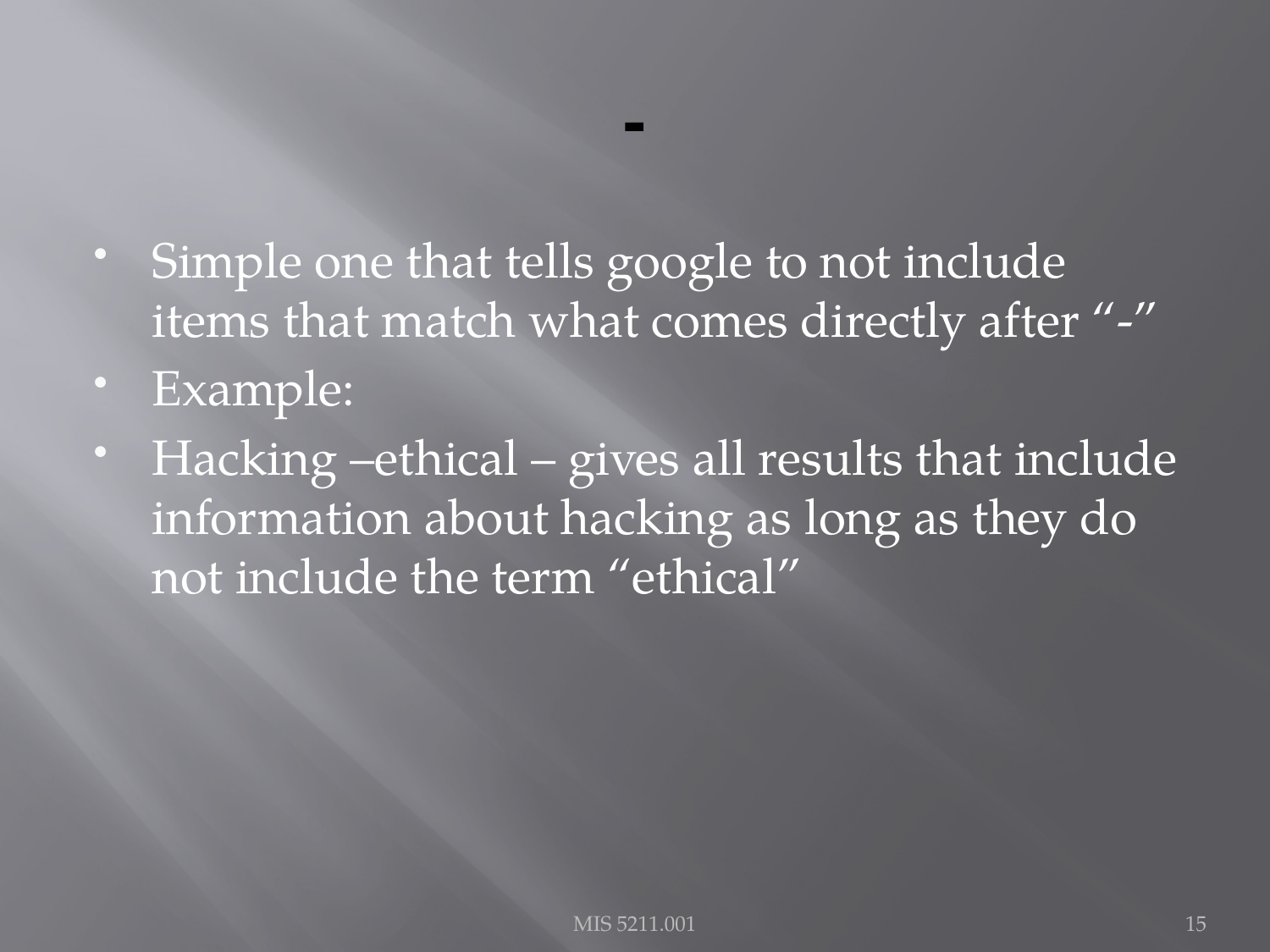

# -
Simple one that tells google to not include items that match what comes directly after “-”
Example:
Hacking –ethical – gives all results that include information about hacking as long as they do not include the term “ethical”
MIS 5211.001
15